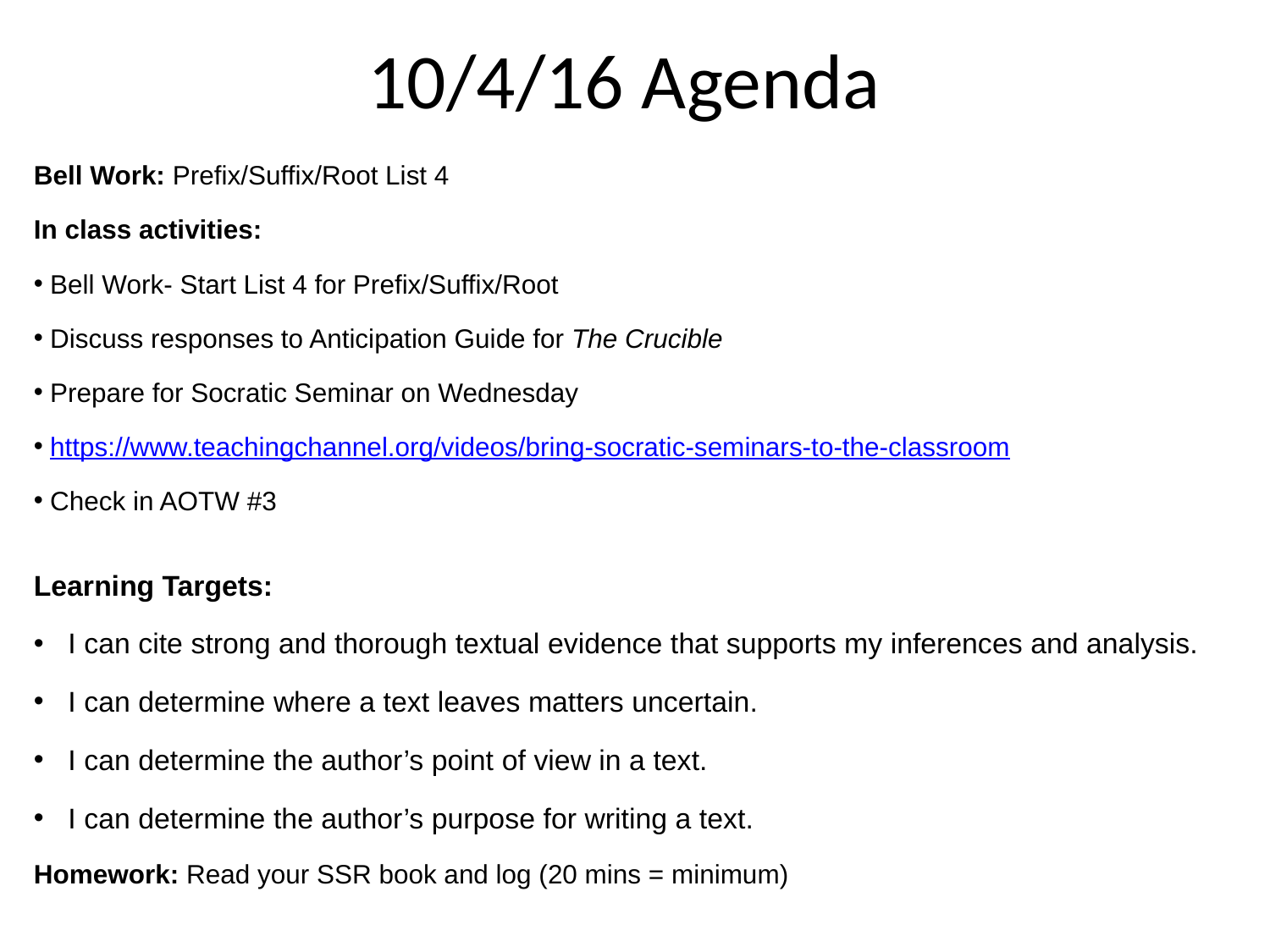

10/4/16 Agenda
Bell Work: Prefix/Suffix/Root List 4
In class activities:
Bell Work- Start List 4 for Prefix/Suffix/Root
Discuss responses to Anticipation Guide for The Crucible
Prepare for Socratic Seminar on Wednesday
https://www.teachingchannel.org/videos/bring-socratic-seminars-to-the-classroom
Check in AOTW #3

Learning Targets:
I can cite strong and thorough textual evidence that supports my inferences and analysis.
I can determine where a text leaves matters uncertain.
I can determine the author’s point of view in a text.
I can determine the author’s purpose for writing a text.

Homework: Read your SSR book and log (20 mins = minimum)